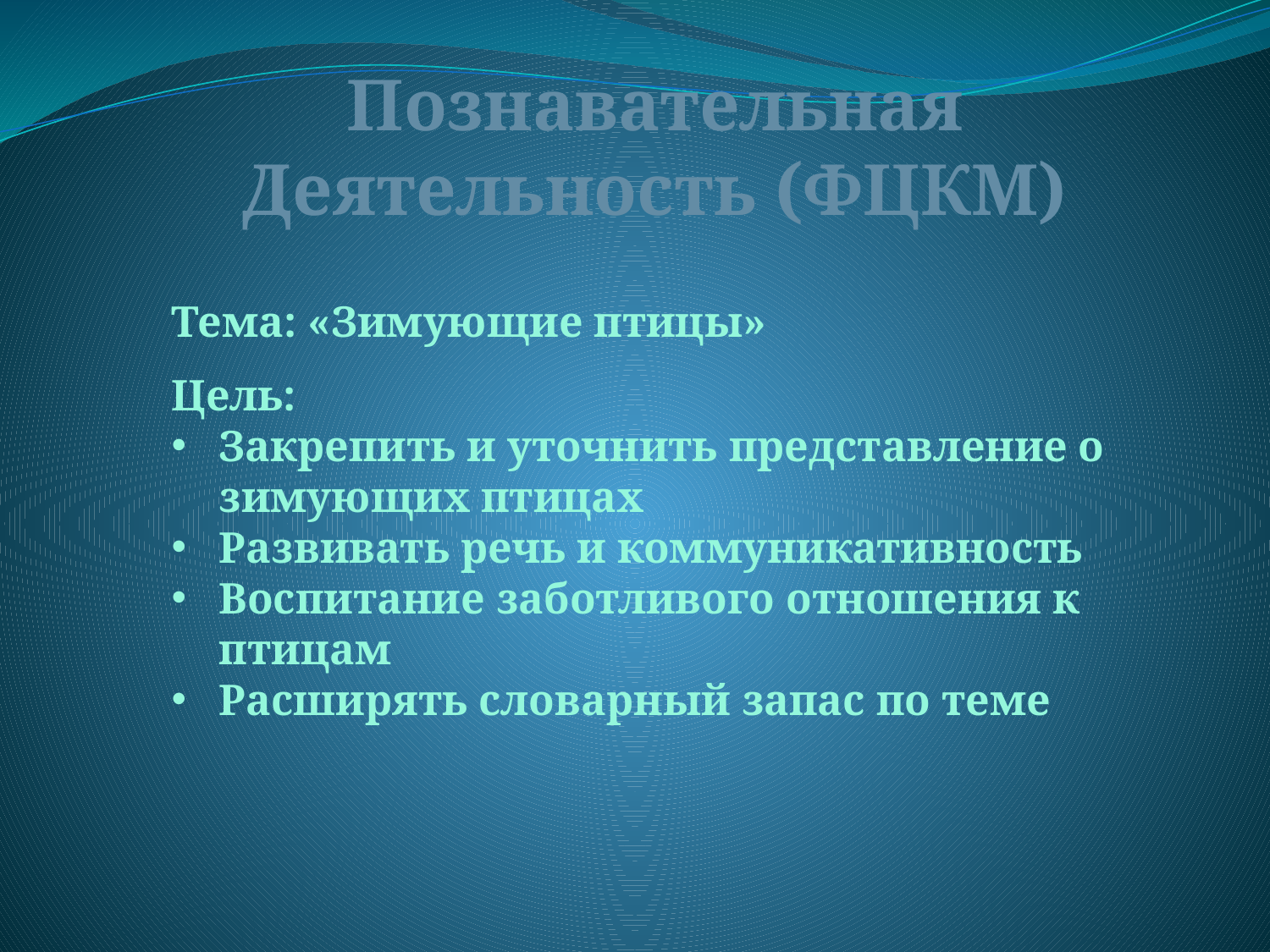

Познавательная
Деятельность (ФЦКМ)

Тема: «Зимующие птицы»

Цель:
Закрепить и уточнить представление о зимующих птицах
Развивать речь и коммуникативность
Воспитание заботливого отношения к птицам
Расширять словарный запас по теме